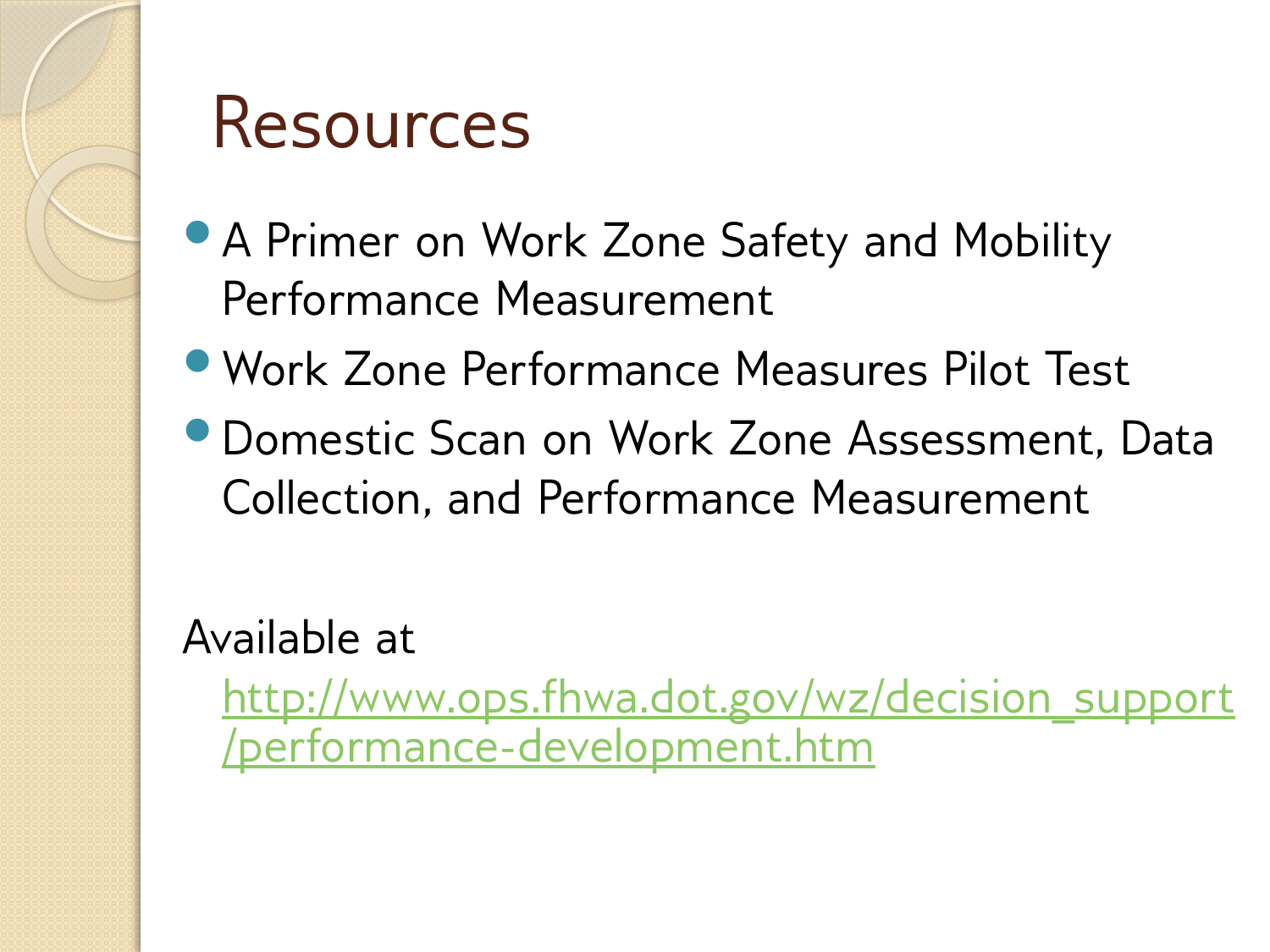

# Resources
A Primer on Work Zone Safety and Mobility Performance Measurement
Work Zone Performance Measures Pilot Test
Domestic Scan on Work Zone Assessment, Data Collection, and Performance Measurement

Available at http://www.ops.fhwa.dot.gov/wz/decision_support/performance-development.htm